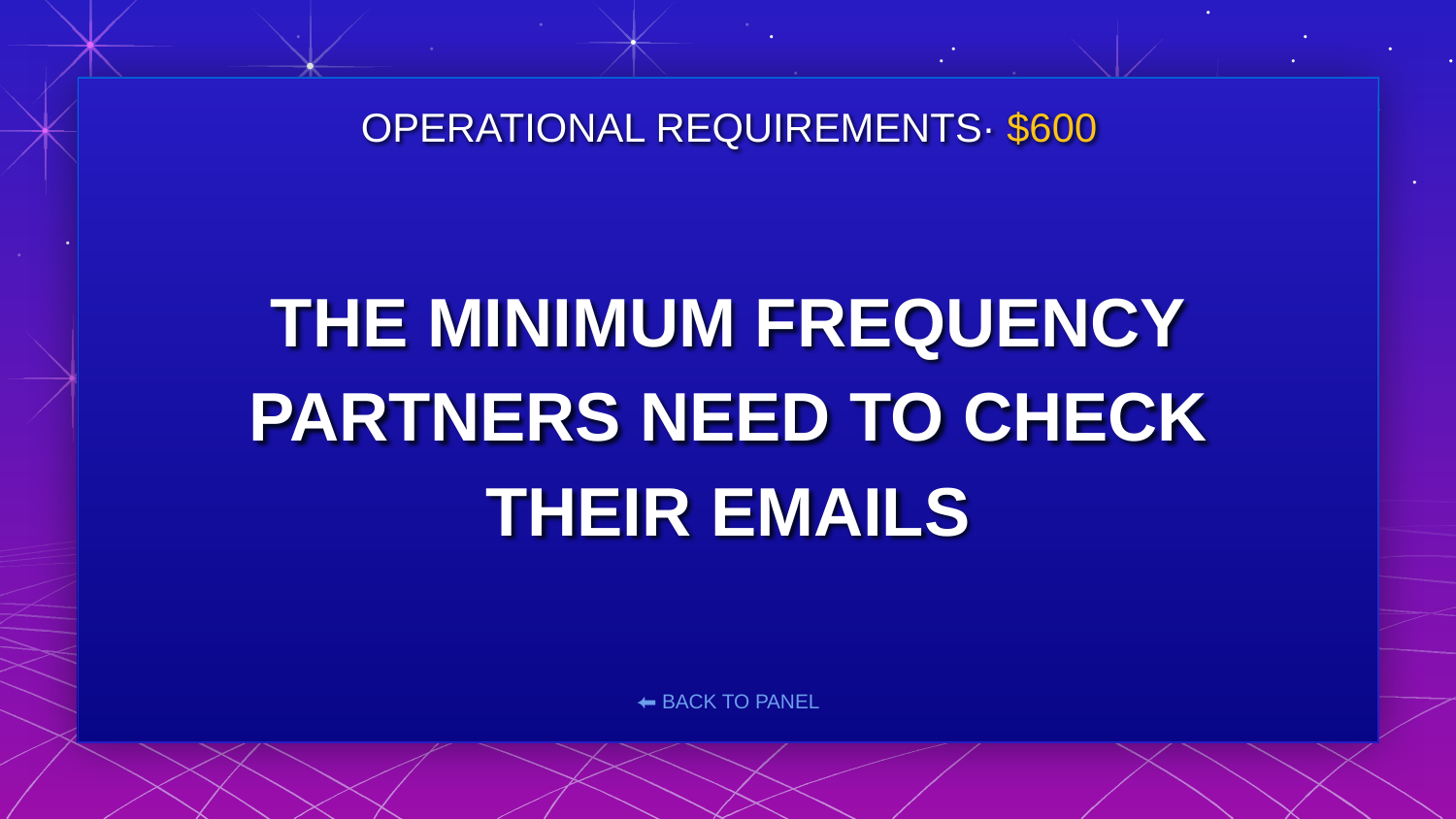

OPERATIONAL REQUIREMENTS· $600
# THE MINIMUM FREQUENCY PARTNERS NEED TO CHECK THEIR EMAILS